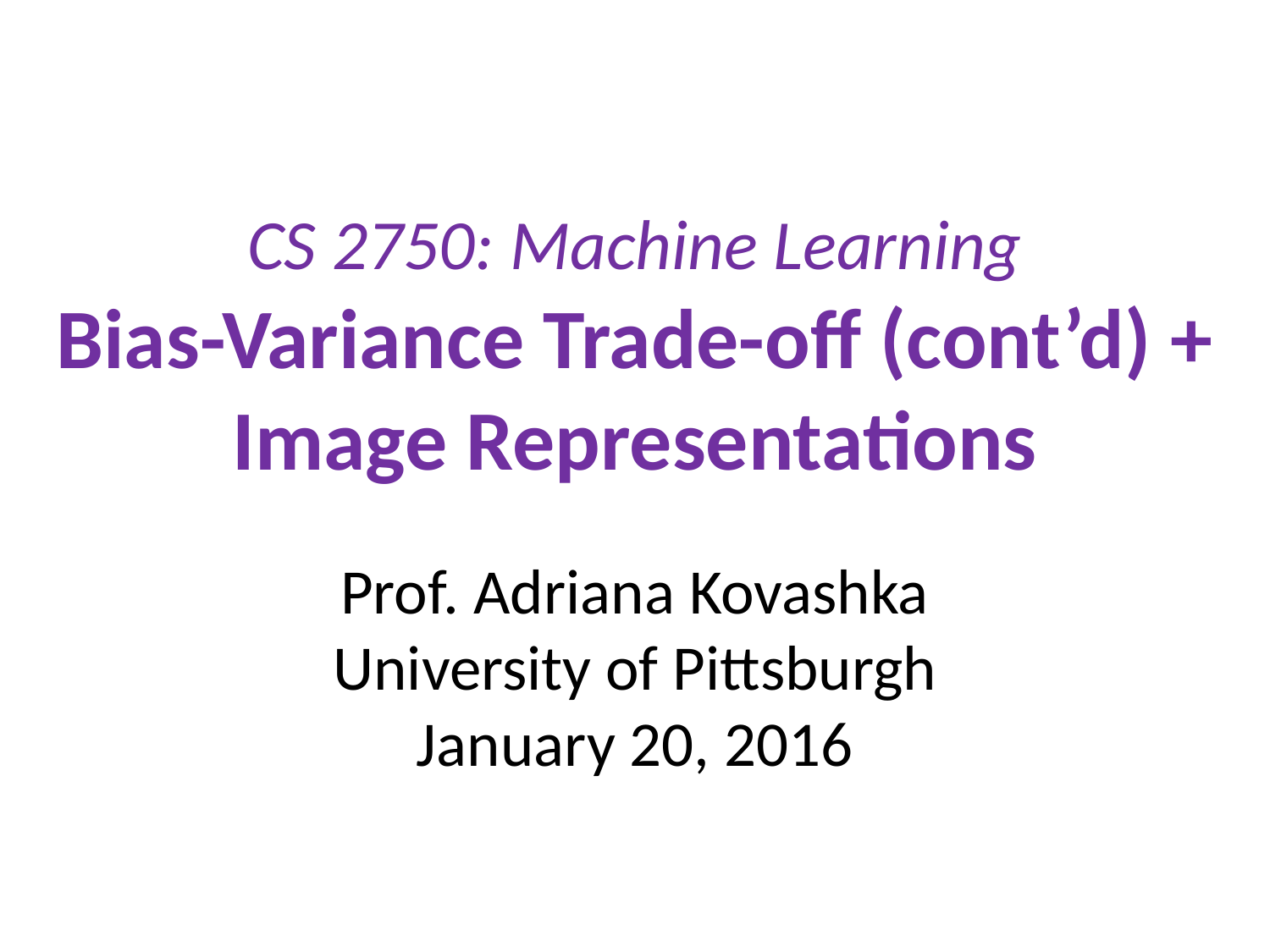

# CS 2750: Machine Learning Bias-Variance Trade-off (cont’d) + Image Representations
Prof. Adriana Kovashka
University of Pittsburgh
January 20, 2016